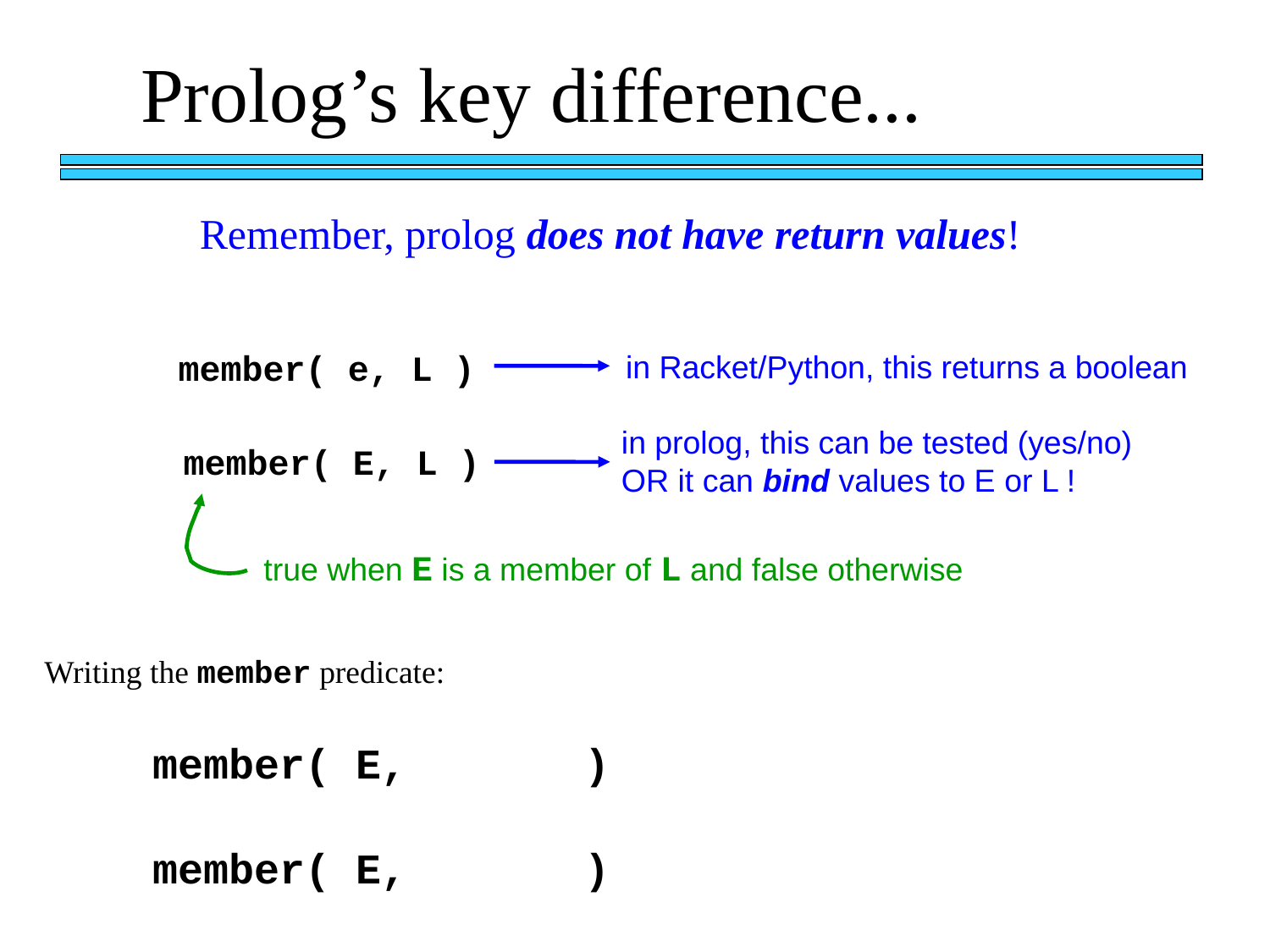

Prolog’s key difference...

Remember, prolog does not have return values!
member( e, L )
in Racket/Python, this returns a boolean

in prolog, this can be tested (yes/no) OR it can bind values to E or L !
member( E, L )

true when E is a member of L and false otherwise
Writing the member predicate:
member( E,       )
member( E,       )